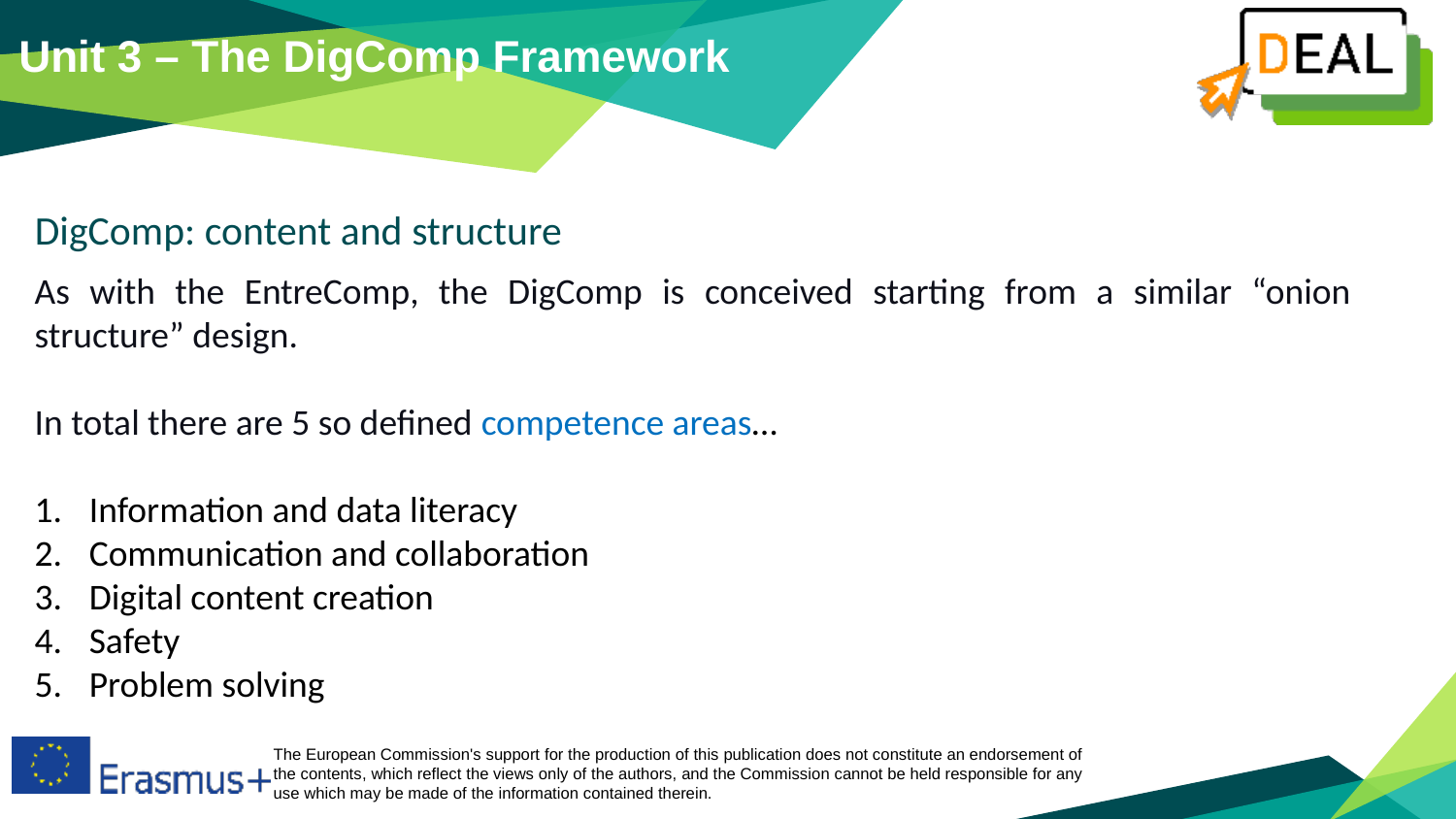

Unit 3 – The DigComp Framework
DigComp: content and structure
As with the EntreComp, the DigComp is conceived starting from a similar “onion structure” design.

In total there are 5 so defined competence areas…

Information and data literacy
Communication and collaboration
Digital content creation
Safety
Problem solving